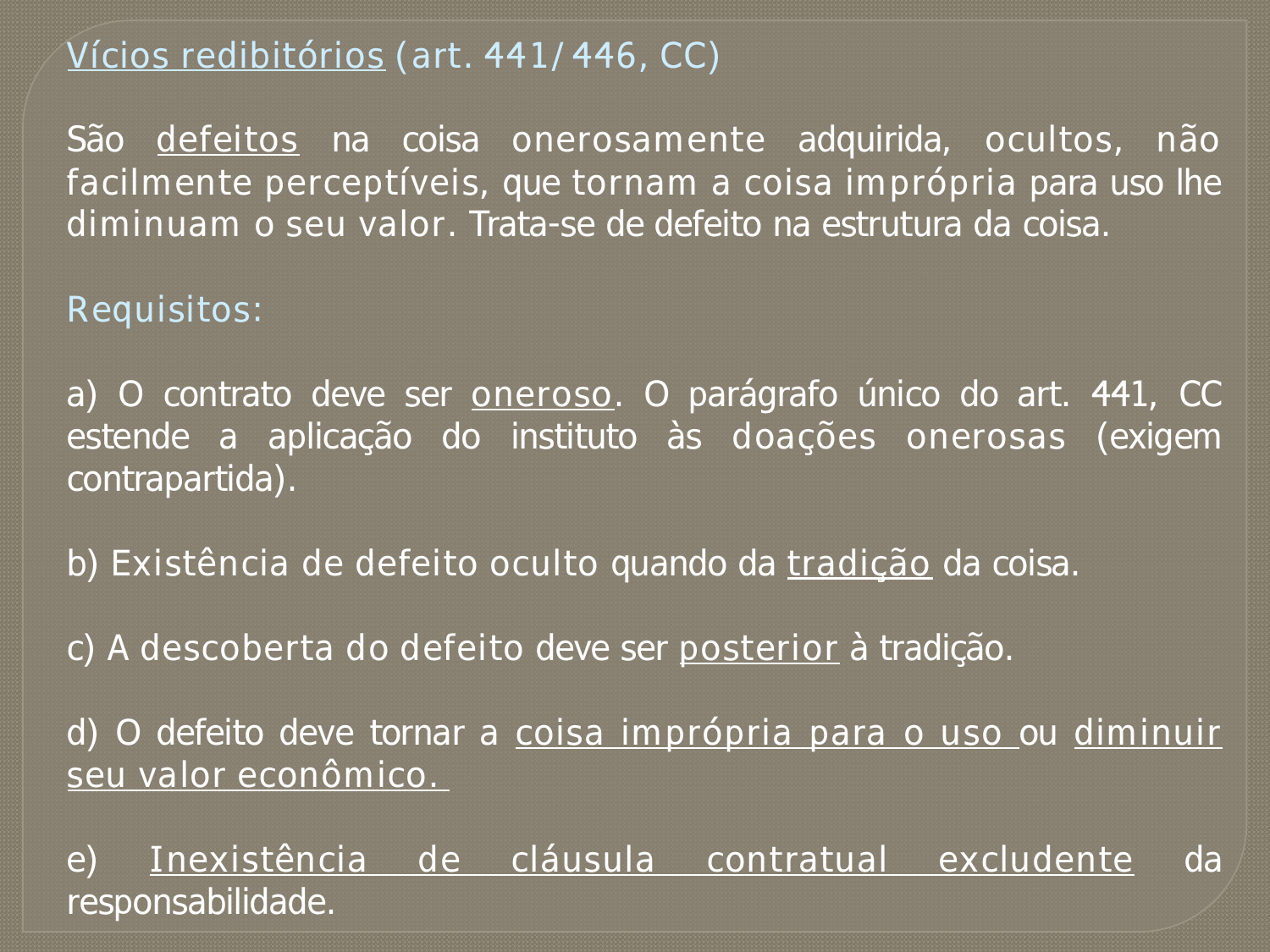

Vícios redibitórios (art. 441/446, CC)

São defeitos na coisa onerosamente adquirida, ocultos, não facilmente perceptíveis, que tornam a coisa imprópria para uso lhe diminuam o seu valor. Trata-se de defeito na estrutura da coisa.

Requisitos:

a) O contrato deve ser oneroso. O parágrafo único do art. 441, CC estende a aplicação do instituto às doações onerosas (exigem contrapartida).

b) Existência de defeito oculto quando da tradição da coisa.

c) A descoberta do defeito deve ser posterior à tradição.

d) O defeito deve tornar a coisa imprópria para o uso ou diminuir seu valor econômico.

e) Inexistência de cláusula contratual excludente da responsabilidade.